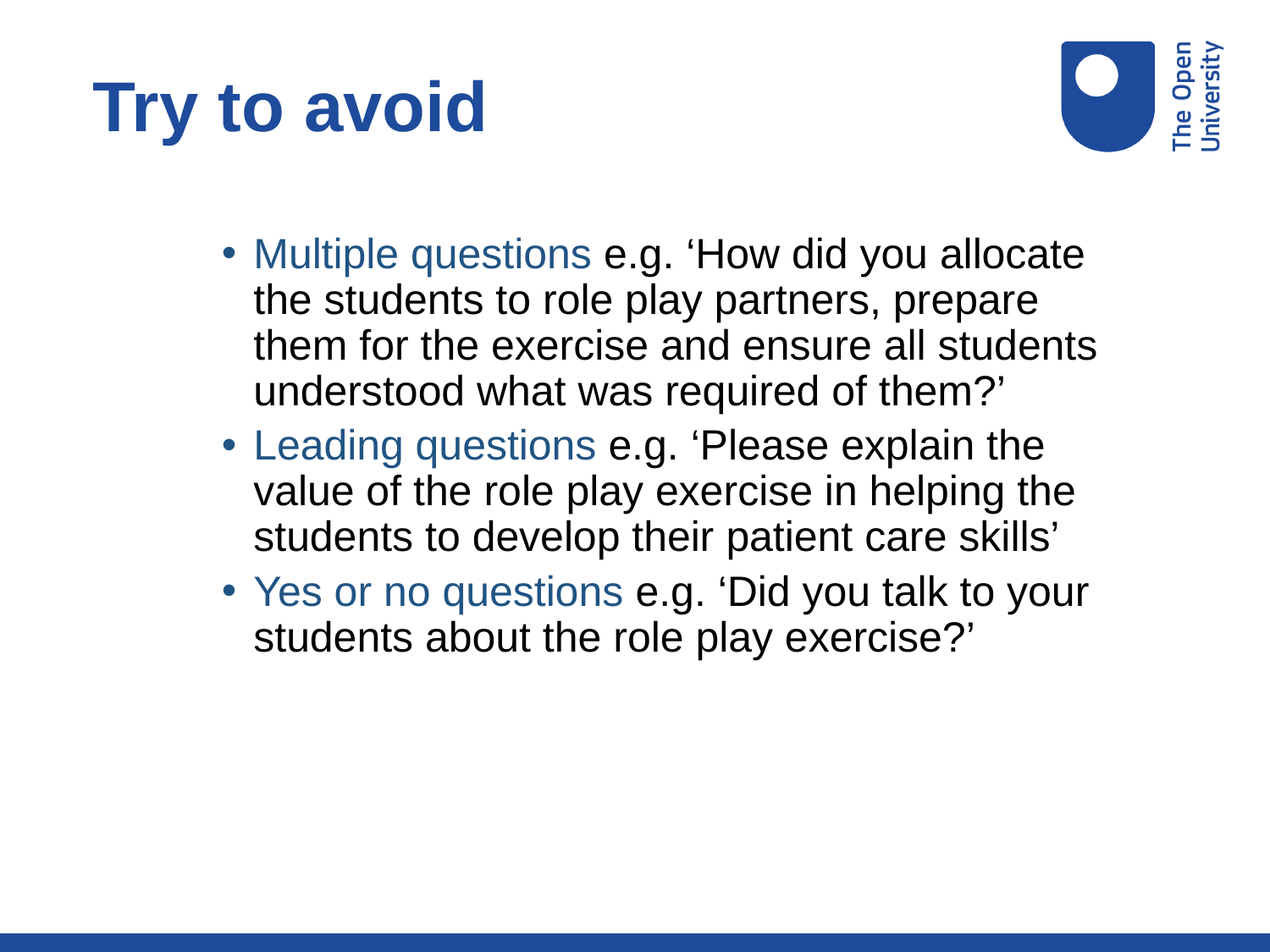

#
Try to avoid
Multiple questions e.g. ‘How did you allocate the students to role play partners, prepare them for the exercise and ensure all students understood what was required of them?’
Leading questions e.g. ‘Please explain the value of the role play exercise in helping the students to develop their patient care skills’
Yes or no questions e.g. ‘Did you talk to your students about the role play exercise?’